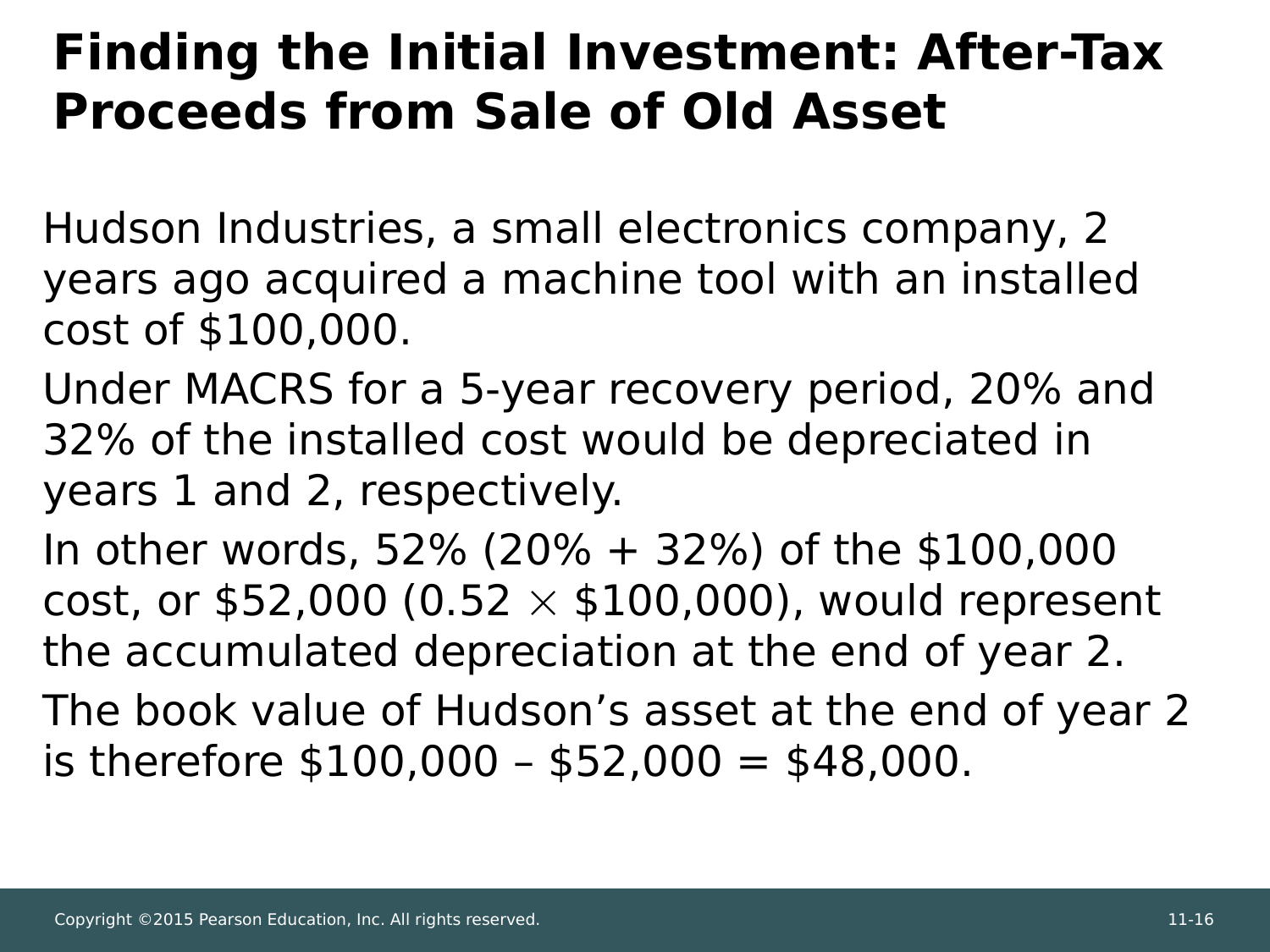

# Finding the Initial Investment: After-Tax Proceeds from Sale of Old Asset
Hudson Industries, a small electronics company, 2 years ago acquired a machine tool with an installed cost of $100,000.
Under MACRS for a 5-year recovery period, 20% and 32% of the installed cost would be depreciated in years 1 and 2, respectively.
In other words, 52% (20% + 32%) of the $100,000 cost, or $52,000 (0.52 × $100,000), would represent the accumulated depreciation at the end of year 2.
The book value of Hudson’s asset at the end of year 2 is therefore $100,000 – $52,000 = $48,000.